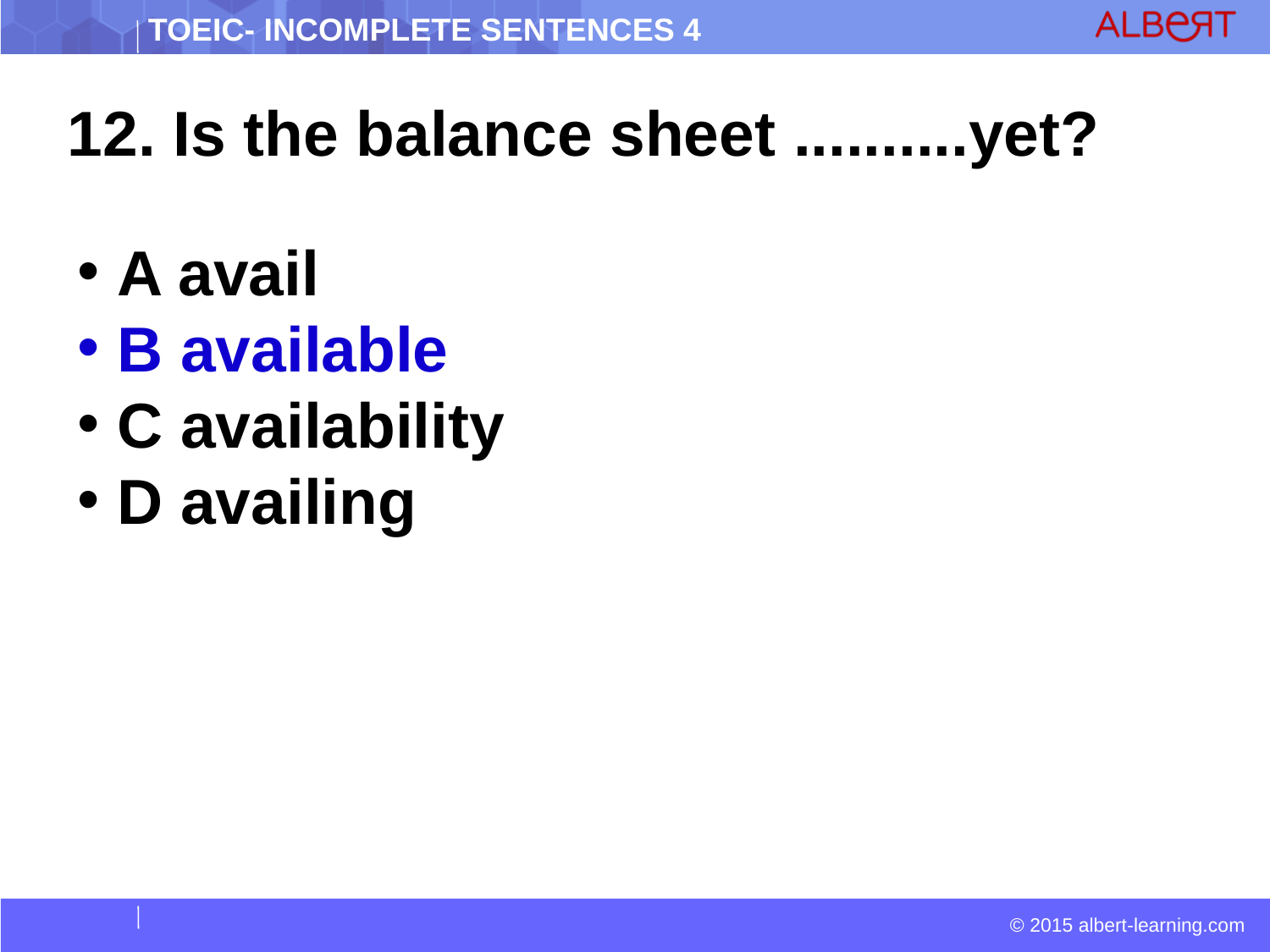

12. Is the balance sheet ..........yet?
 A avail
 B available
 C availability
 D availing